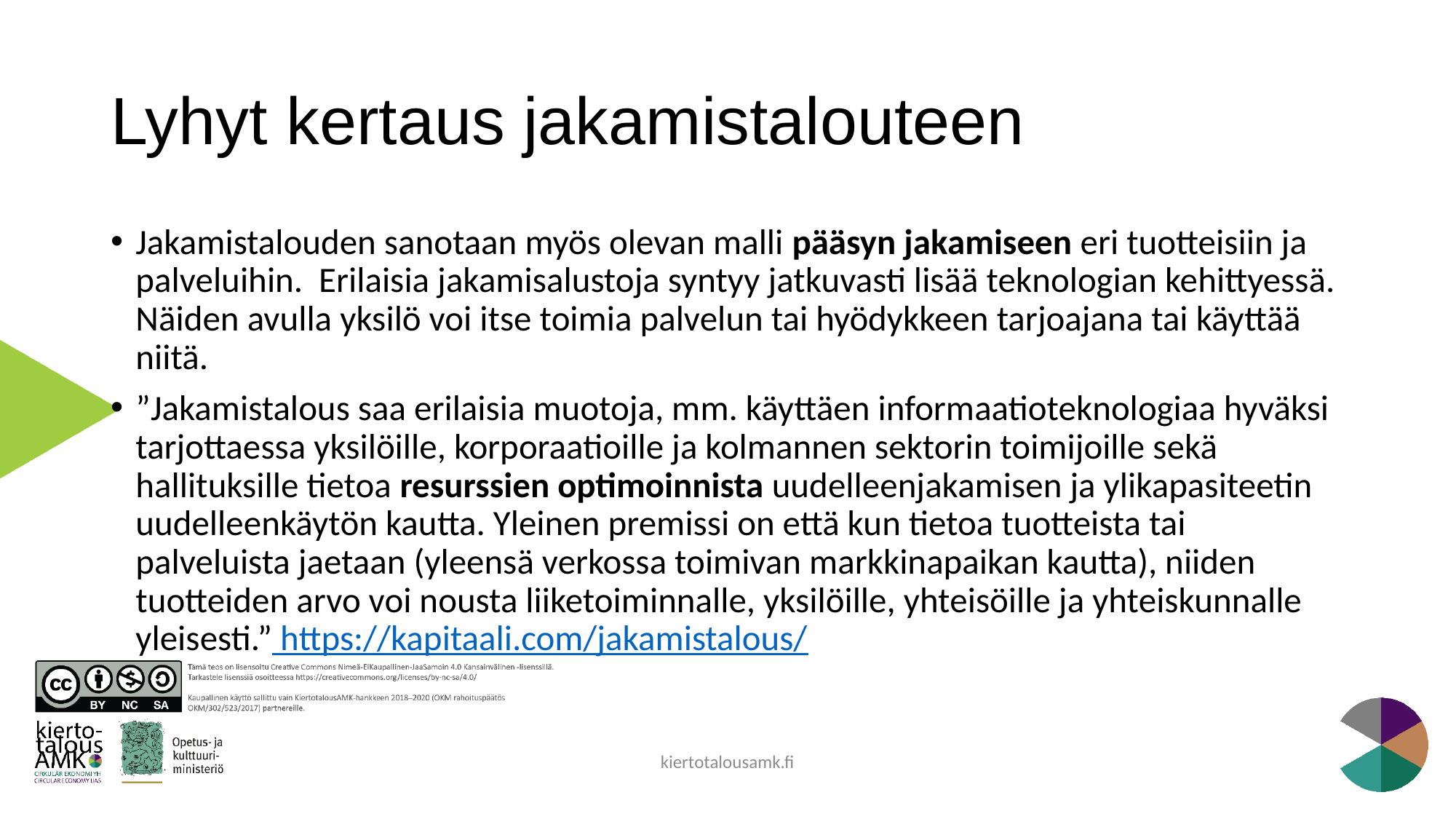

# Lyhyt kertaus jakamistalouteen
Jakamistalouden sanotaan myös olevan malli pääsyn jakamiseen eri tuotteisiin ja palveluihin.  Erilaisia jakamisalustoja syntyy jatkuvasti lisää teknologian kehittyessä. Näiden avulla yksilö voi itse toimia palvelun tai hyödykkeen tarjoajana tai käyttää niitä.
”Jakamistalous saa erilaisia muotoja, mm. käyttäen informaatioteknologiaa hyväksi tarjottaessa yksilöille, korporaatioille ja kolmannen sektorin toimijoille sekä hallituksille tietoa resurssien optimoinnista uudelleenjakamisen ja ylikapasiteetin uudelleenkäytön kautta. Yleinen premissi on että kun tietoa tuotteista tai palveluista jaetaan (yleensä verkossa toimivan markkinapaikan kautta), niiden tuotteiden arvo voi nousta liiketoiminnalle, yksilöille, yhteisöille ja yhteiskunnalle yleisesti.” https://kapitaali.com/jakamistalous/

kiertotalousamk.fi